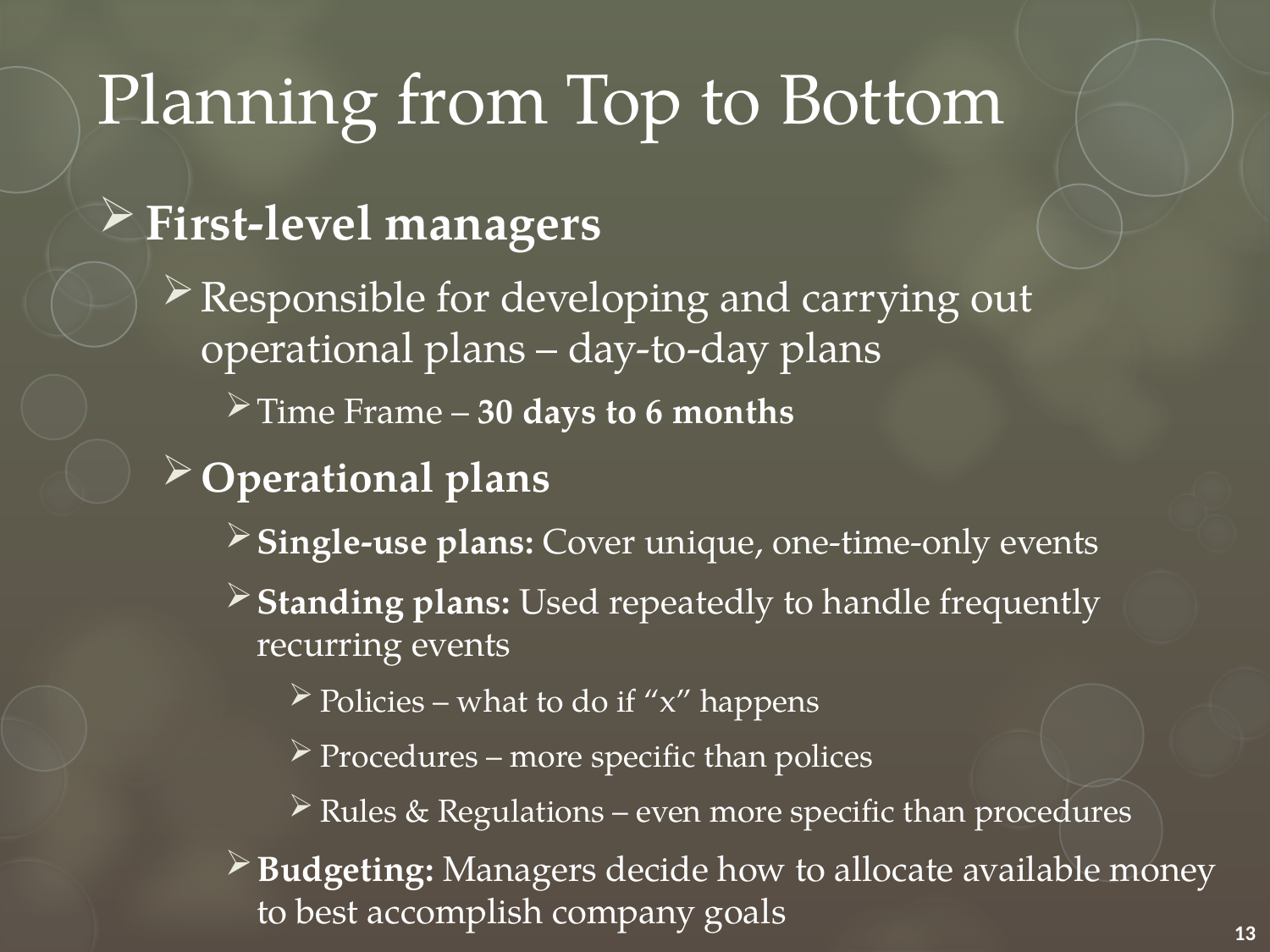

# Planning from Top to Bottom
First-level managers
Responsible for developing and carrying out operational plans – day-to-day plans
Time Frame – 30 days to 6 months
Operational plans
Single-use plans: Cover unique, one-time-only events
Standing plans: Used repeatedly to handle frequently recurring events
Policies – what to do if “x” happens
Procedures – more specific than polices
Rules & Regulations – even more specific than procedures
Budgeting: Managers decide how to allocate available money to best accomplish company goals